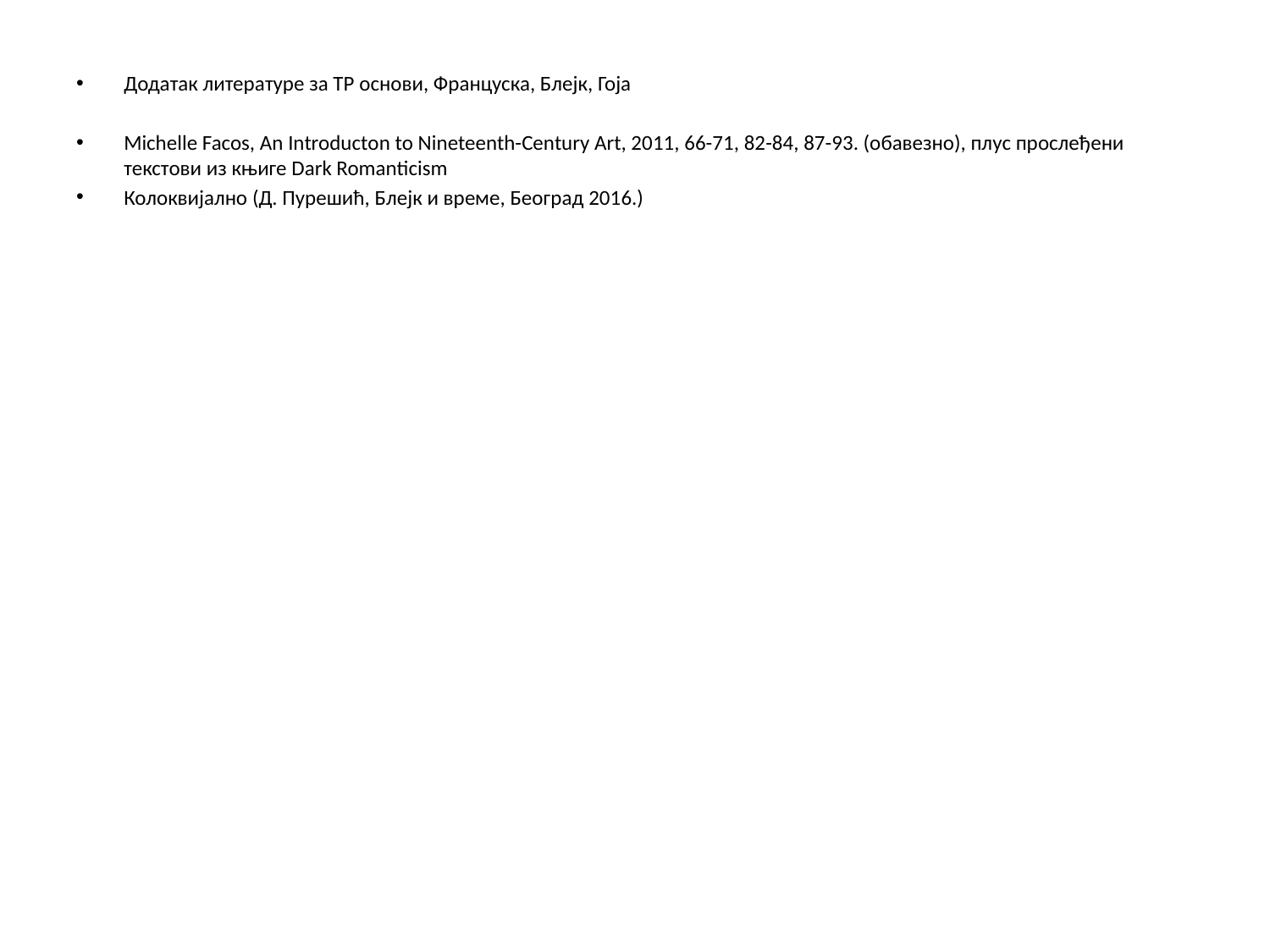

Додатак литературе за ТР основи, Француска, Блејк, Гоја

Michelle Facos, An Introducton to Nineteenth-Century Art, 2011, 66-71, 82-84, 87-93. (обавезно), плус прослеђени текстови из књиге Dark Romanticism
Колоквијално (Д. Пурешић, Блејк и време, Београд 2016.)